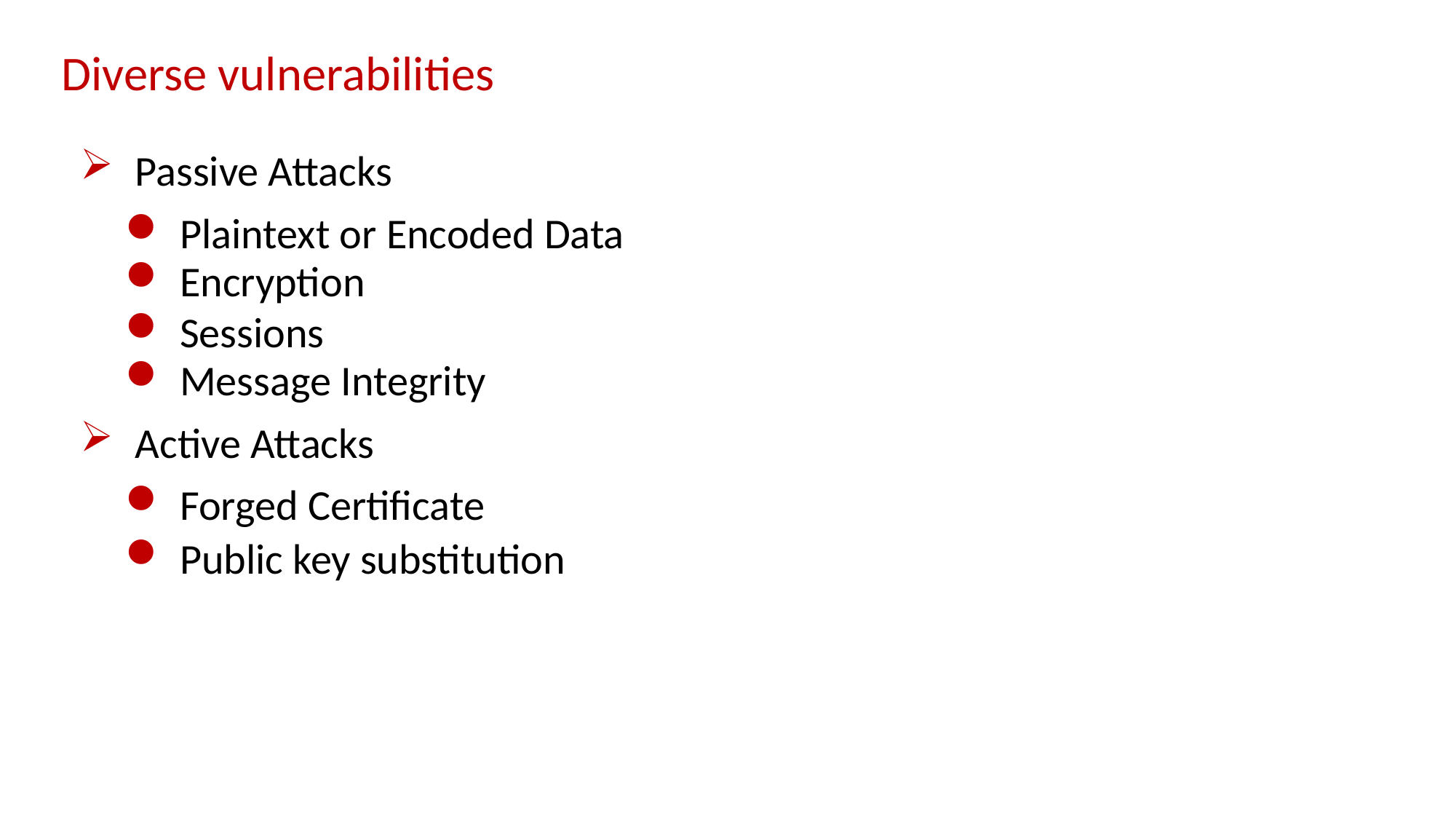

Diverse vulnerabilities
Passive Attacks
Plaintext or Encoded Data
Encryption
Sessions
Message Integrity
Active Attacks
Forged Certificate
Public key substitution